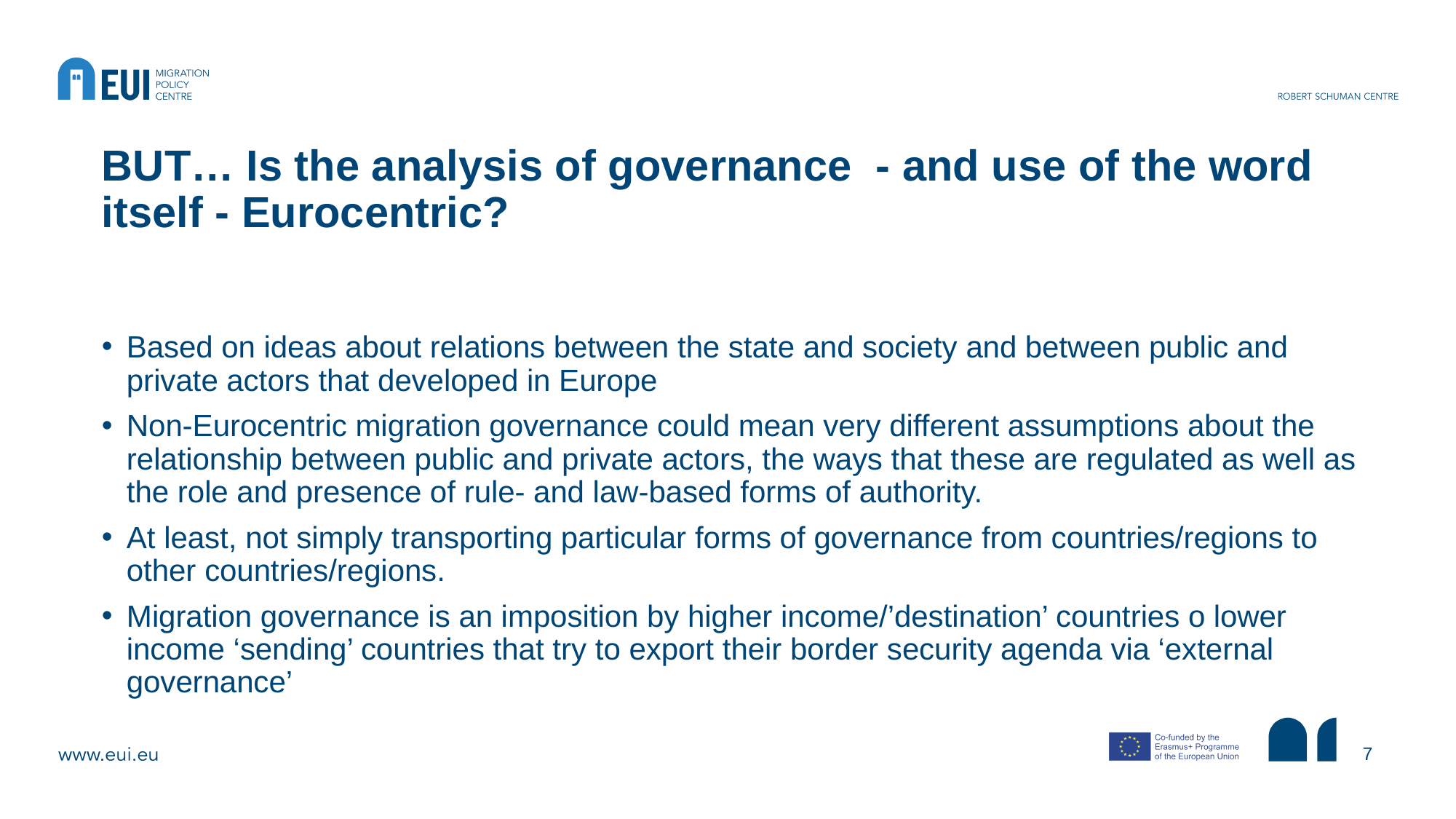

# BUT… Is the analysis of governance  - and use of the word itself - Eurocentric?
Based on ideas about relations between the state and society and between public and private actors that developed in Europe
Non-Eurocentric migration governance could mean very different assumptions about the relationship between public and private actors, the ways that these are regulated as well as the role and presence of rule- and law-based forms of authority.
At least, not simply transporting particular forms of governance from countries/regions to other countries/regions.
Migration governance is an imposition by higher income/’destination’ countries o lower income ‘sending’ countries that try to export their border security agenda via ‘external governance’
7